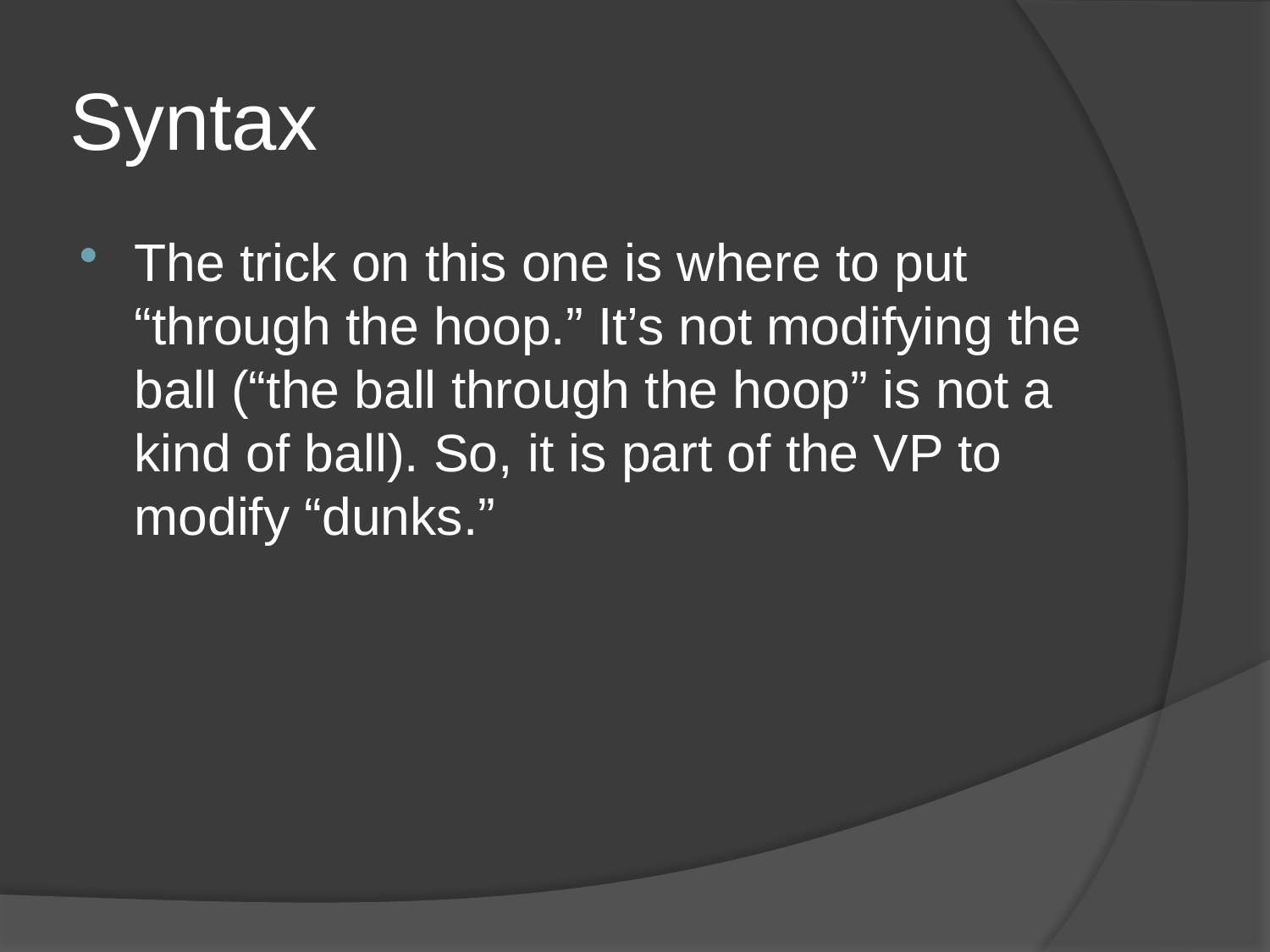

# Syntax
The trick on this one is where to put “through the hoop.” It’s not modifying the ball (“the ball through the hoop” is not a kind of ball). So, it is part of the VP to modify “dunks.”